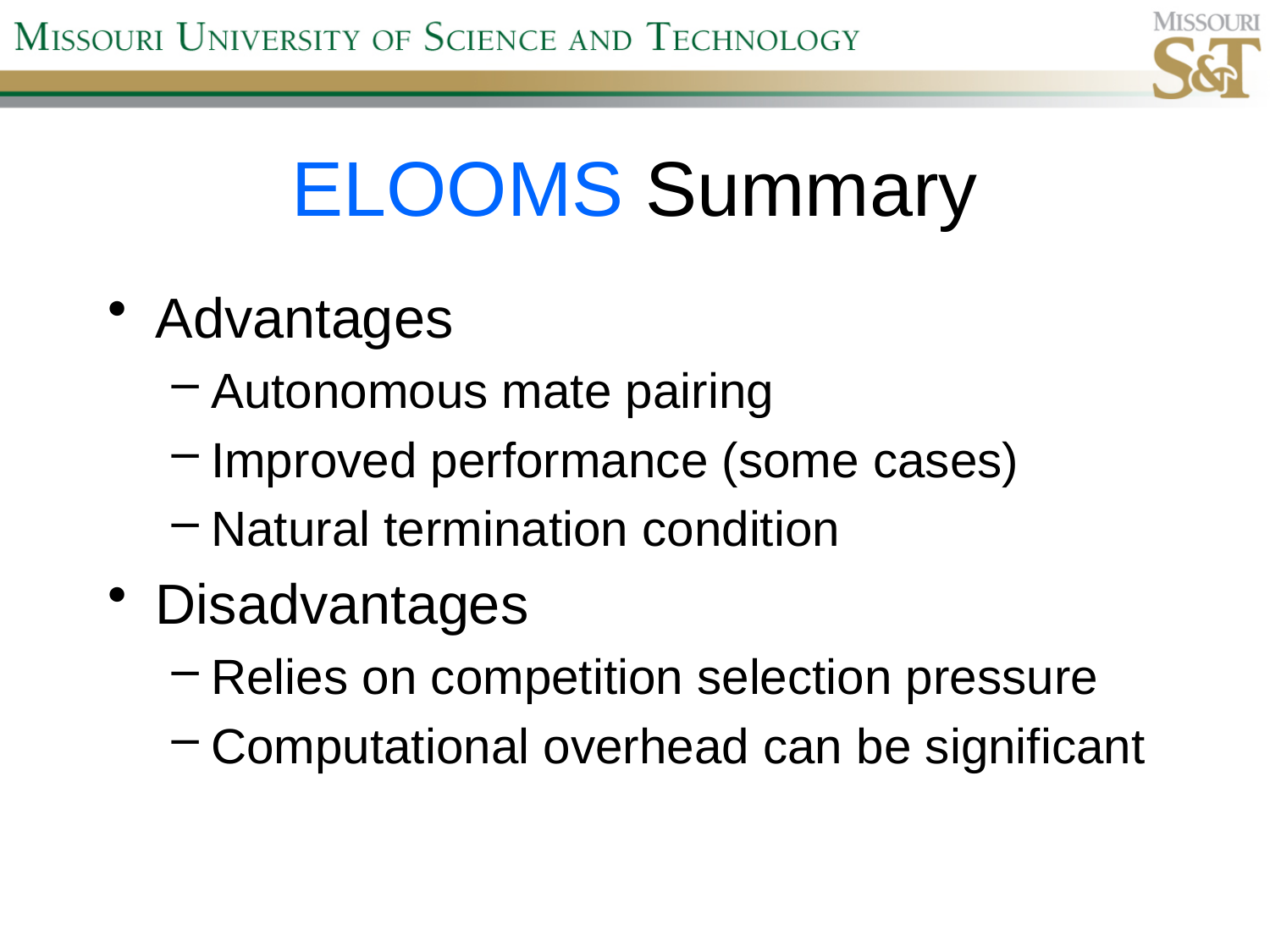

# ELOOMS Summary
Advantages
Autonomous mate pairing
Improved performance (some cases)
Natural termination condition
Disadvantages
Relies on competition selection pressure
Computational overhead can be significant